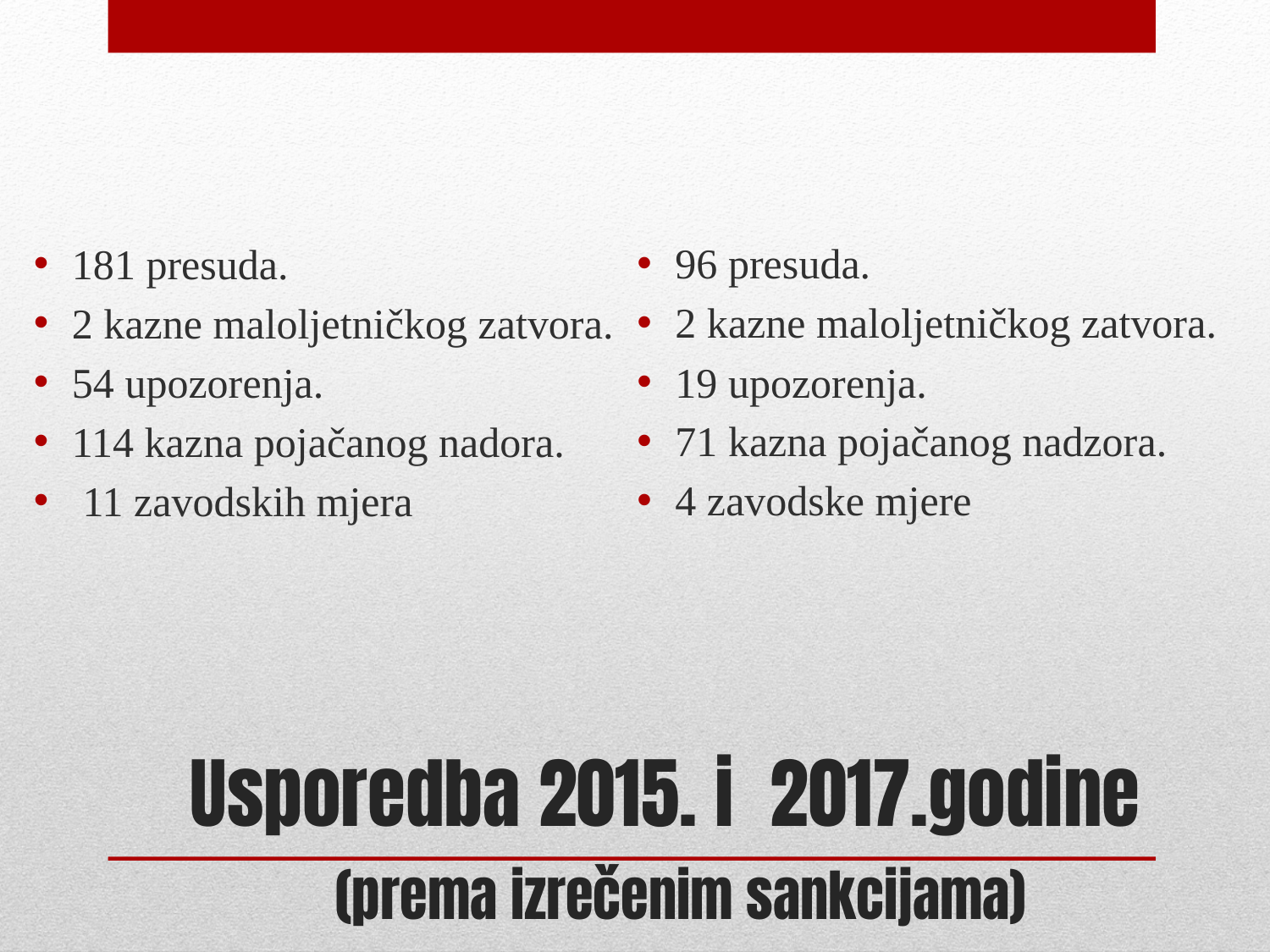

181 presuda.
2 kazne maloljetničkog zatvora.
54 upozorenja.
114 kazna pojačanog nadora.
 11 zavodskih mjera

96 presuda.
2 kazne maloljetničkog zatvora.
19 upozorenja.
71 kazna pojačanog nadzora.
4 zavodske mjere

# Usporedba 2015. i  2017.godine (prema izrečenim sankcijama)